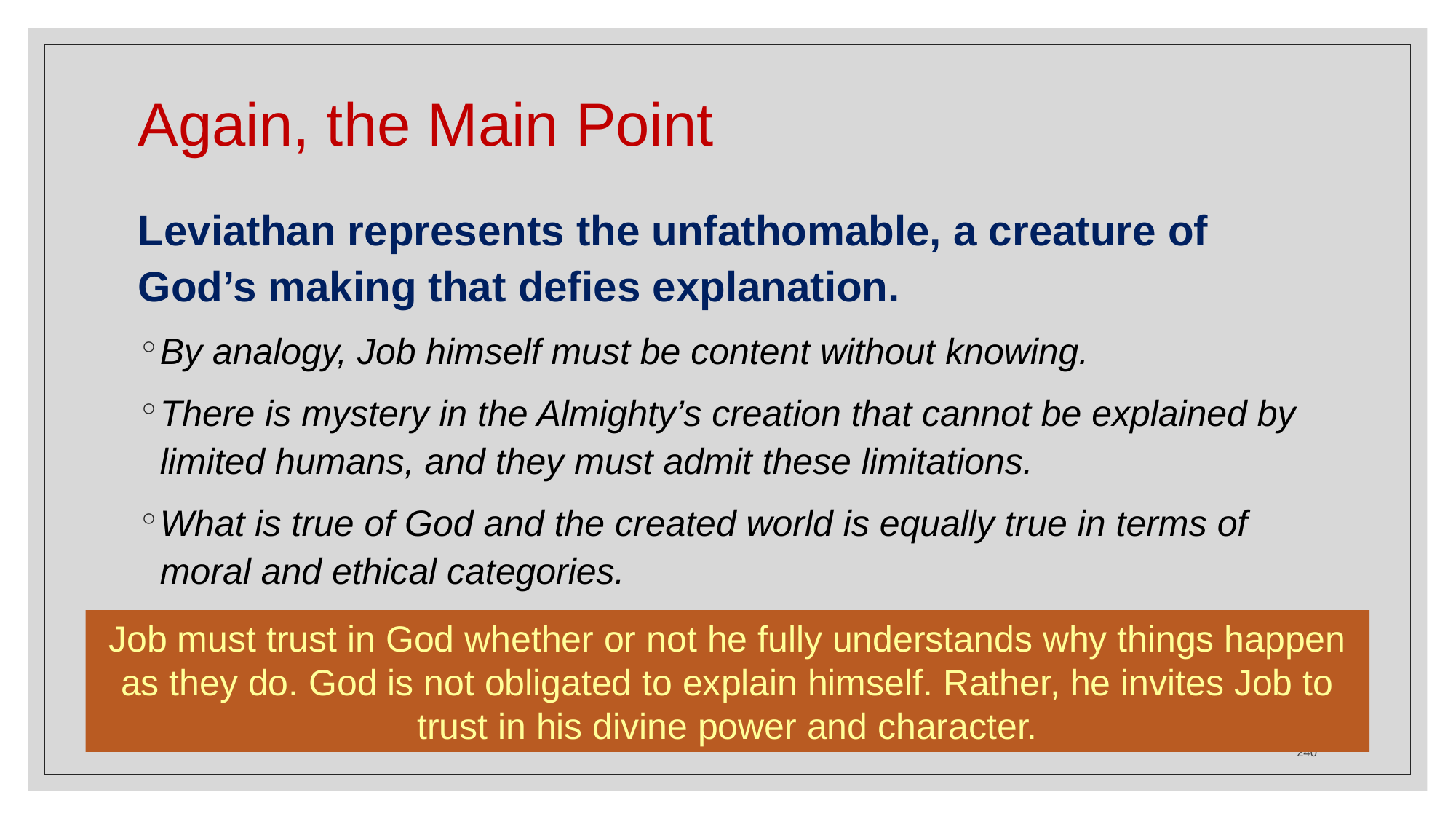

# Again, the Main Point
Leviathan represents the unfathomable, a creature of God’s making that defies explanation.
By analogy, Job himself must be content without knowing.
There is mystery in the Almighty’s creation that cannot be explained by limited humans, and they must admit these limitations.
What is true of God and the created world is equally true in terms of moral and ethical categories.
Job must trust in God whether or not he fully understands why things happen as they do. God is not obligated to explain himself. Rather, he invites Job to trust in his divine power and character.
240